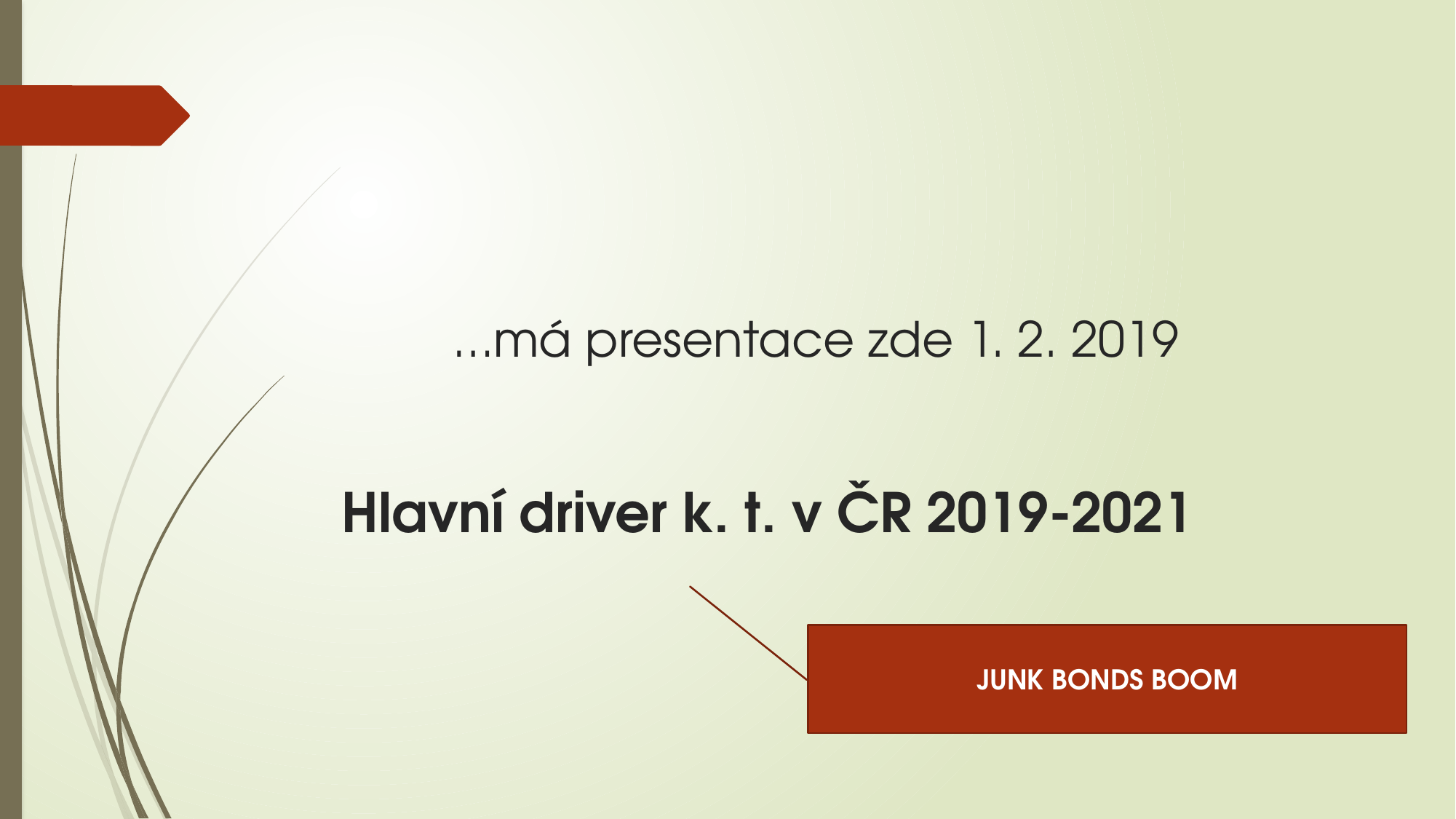

…má presentace zde 1. 2. 2019
# Hlavní driver k. t. v ČR 2019-2021
JUNK BONDS BOOM